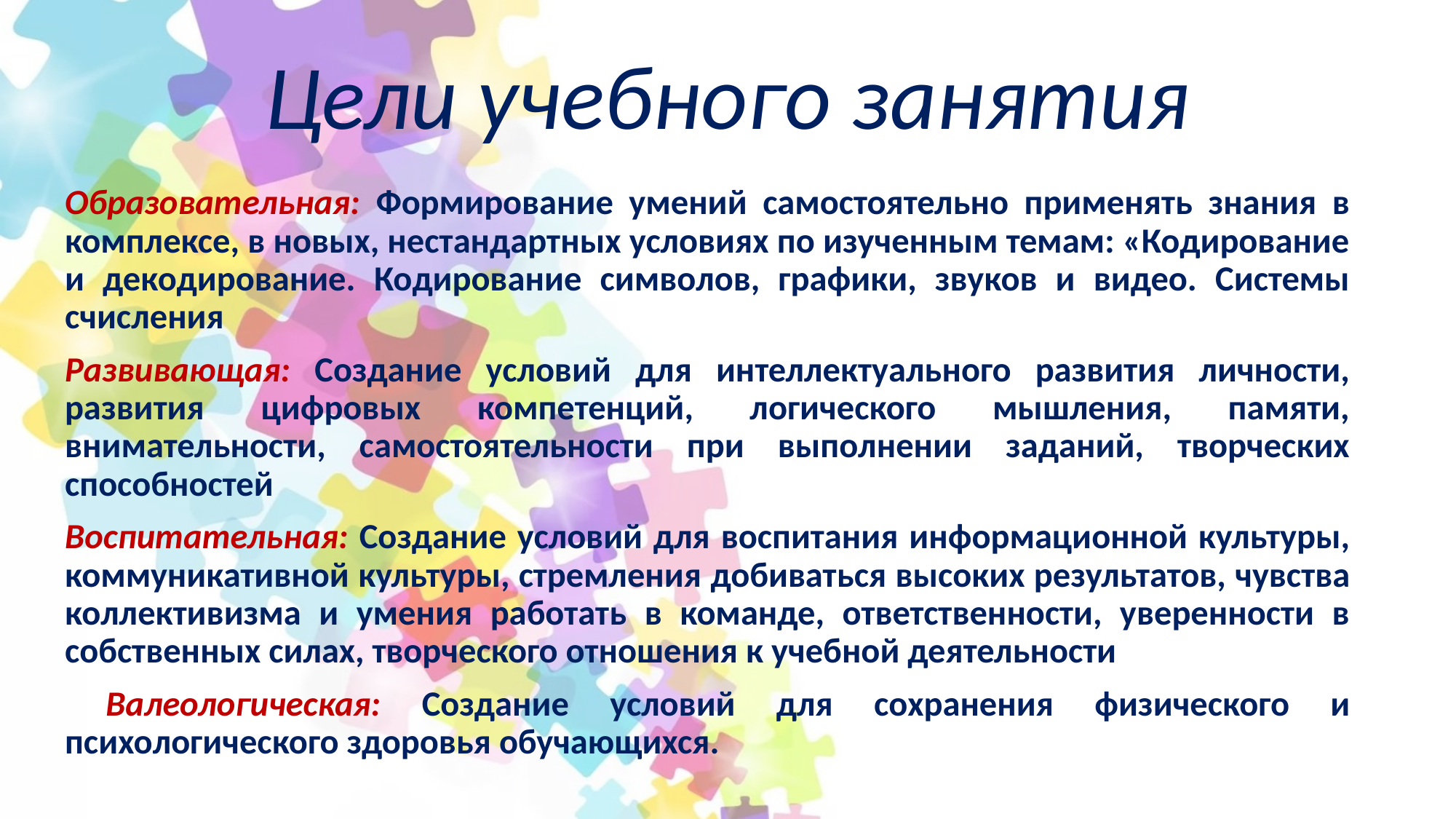

# Цели учебного занятия
Образовательная: Формирование умений самостоятельно применять знания в комплексе, в новых, нестандартных условиях по изученным темам: «Кодирование и декодирование. Кодирование символов, графики, звуков и видео. Системы счисления
Развивающая: Создание условий для интеллектуального развития личности, развития цифровых компетенций, логического мышления, памяти, внимательности, самостоятельности при выполнении заданий, творческих способностей
Воспитательная: Создание условий для воспитания информационной культуры, коммуникативной культуры, стремления добиваться высоких результатов, чувства коллективизма и умения работать в команде, ответственности, уверенности в собственных силах, творческого отношения к учебной деятельности
 Валеологическая: Создание условий для сохранения физического и психологического здоровья обучающихся.